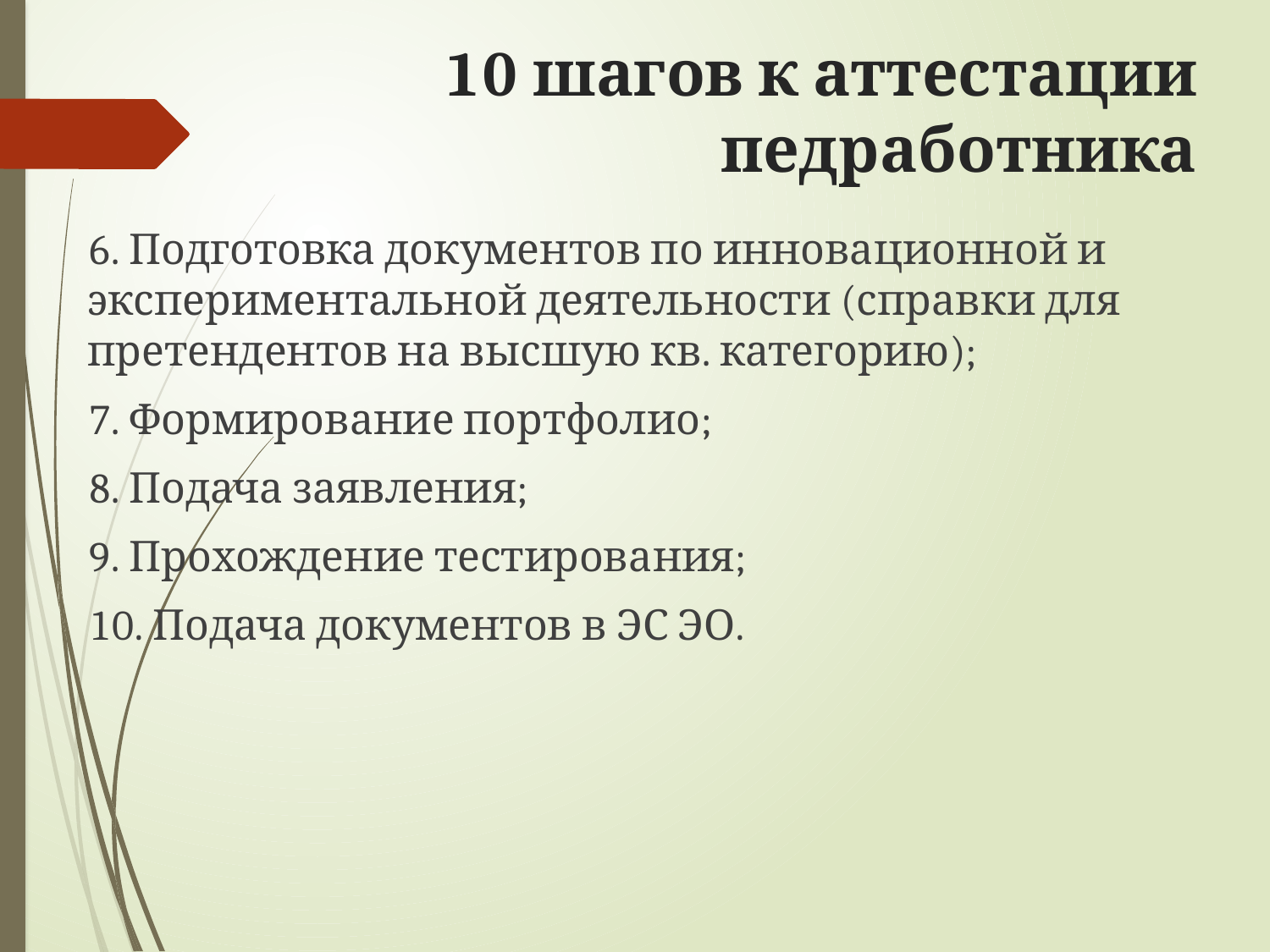

# 10 шагов к аттестации педработника
6. Подготовка документов по инновационной и экспериментальной деятельности (справки для претендентов на высшую кв. категорию);
7. Формирование портфолио;
8. Подача заявления;
9. Прохождение тестирования;
10. Подача документов в ЭС ЭО.